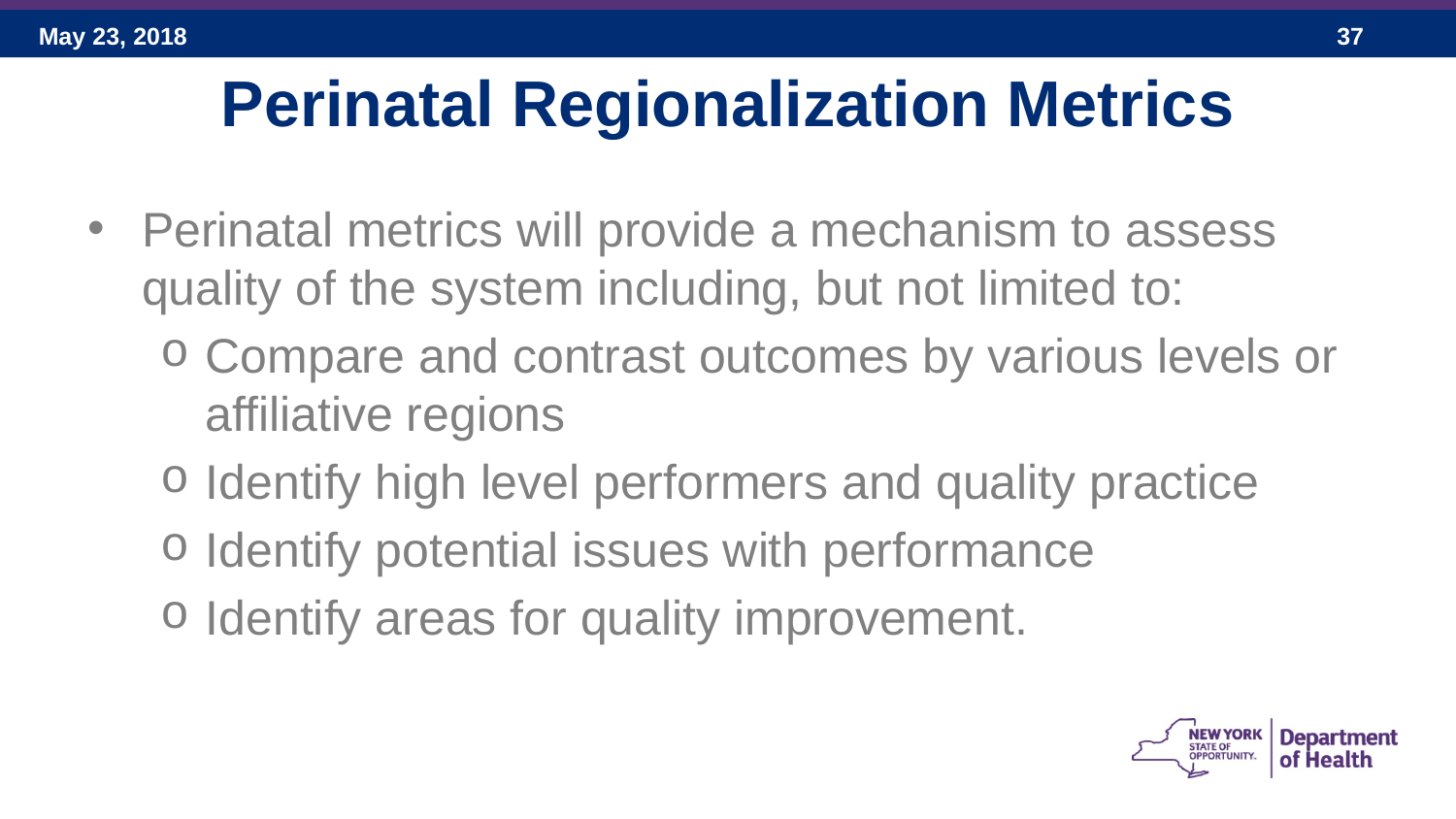

# Perinatal Regionalization Metrics
Perinatal metrics will provide a mechanism to assess quality of the system including, but not limited to:
Compare and contrast outcomes by various levels or affiliative regions
Identify high level performers and quality practice
Identify potential issues with performance
Identify areas for quality improvement.